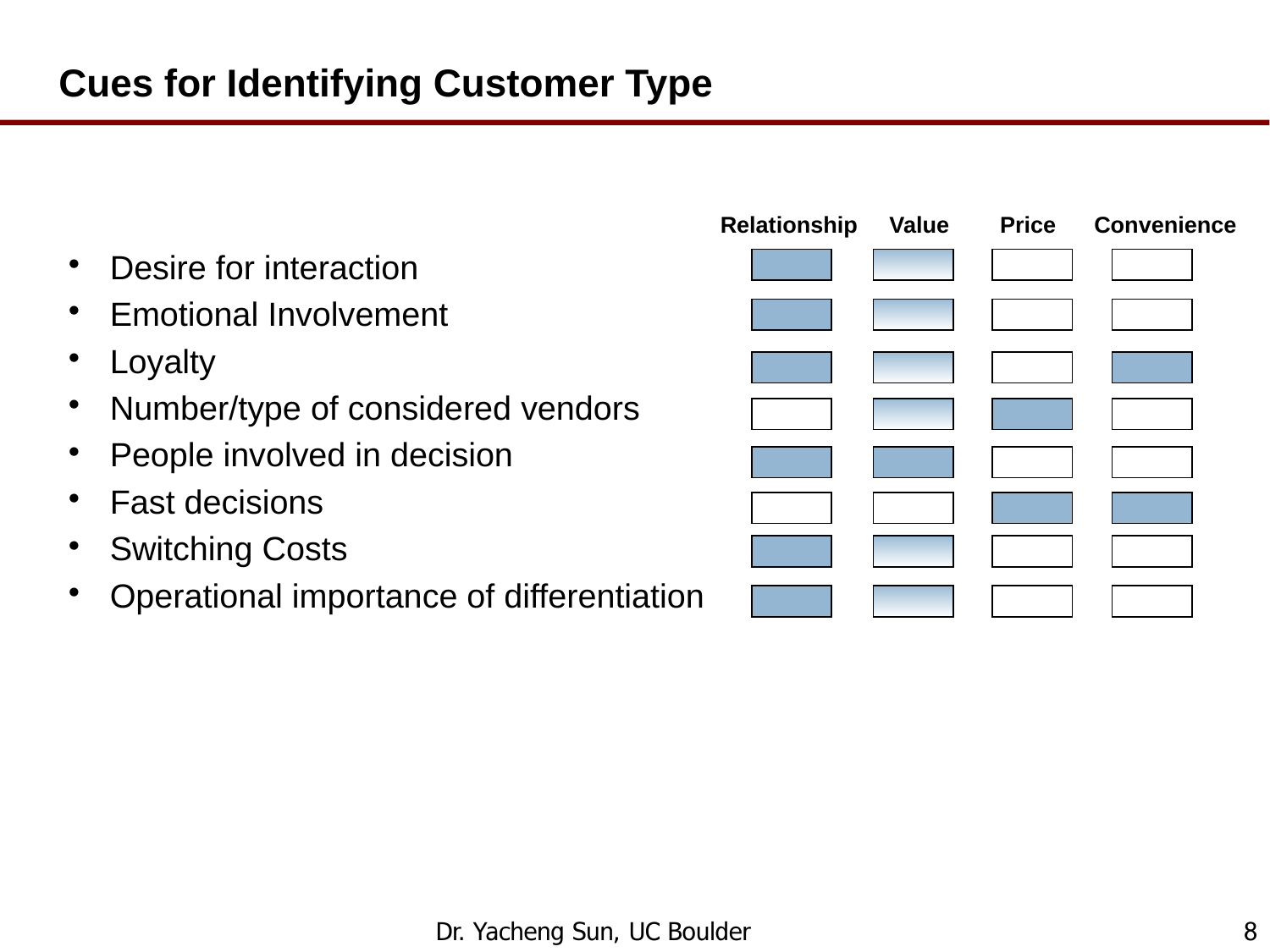

# Cues for Identifying Customer Type
                                                                      Relationship     Value        Price      Convenience
Desire for interaction
Emotional Involvement
Loyalty
Number/type of considered vendors
People involved in decision
Fast decisions
Switching Costs
Operational importance of differentiation

8
Dr. Yacheng Sun, UC Boulder